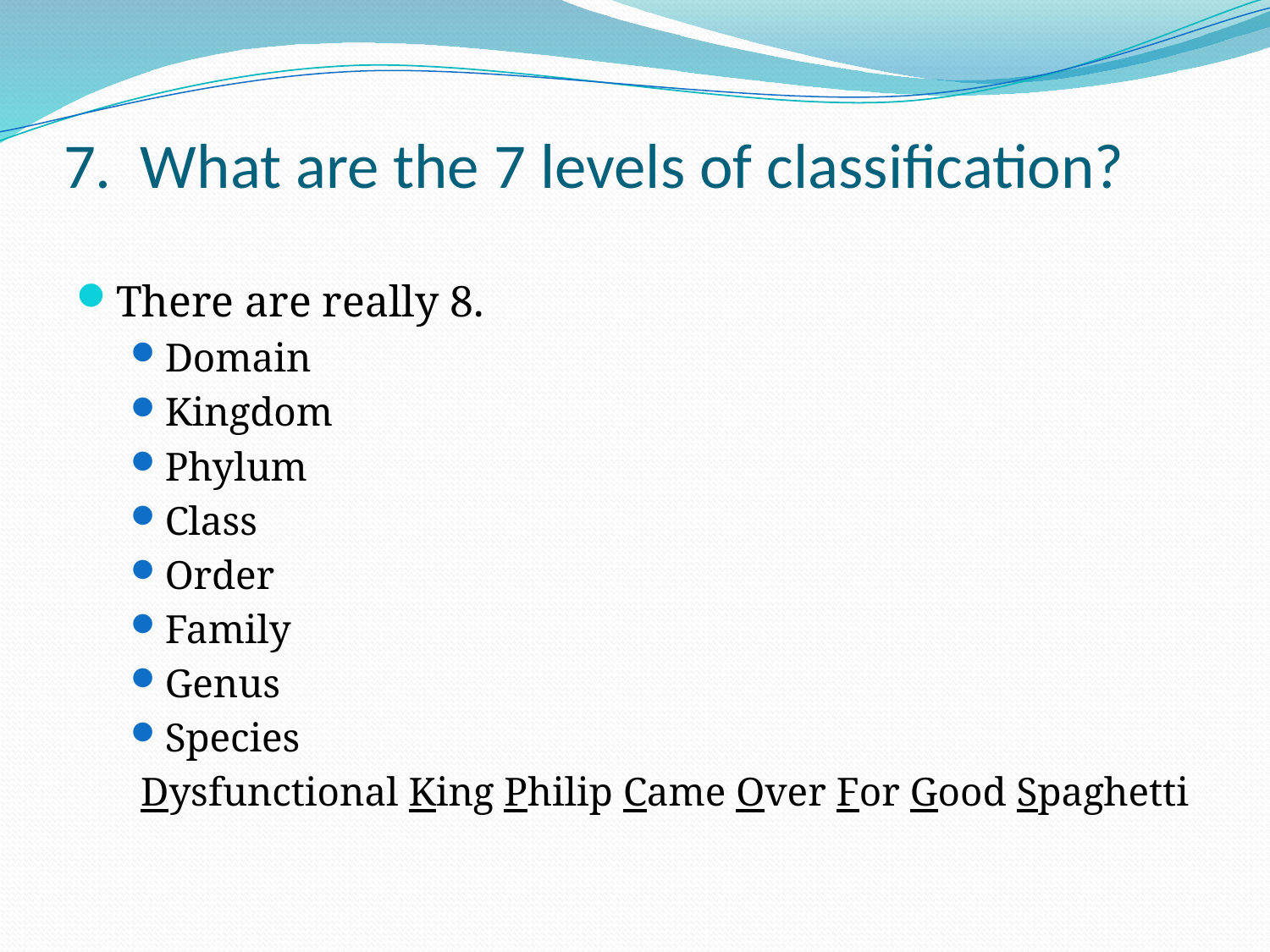

# 7.  What are the 7 levels of classification?
There are really 8.
Domain
Kingdom
Phylum
Class
Order
Family
Genus
Species
 Dysfunctional King Philip Came Over For Good Spaghetti